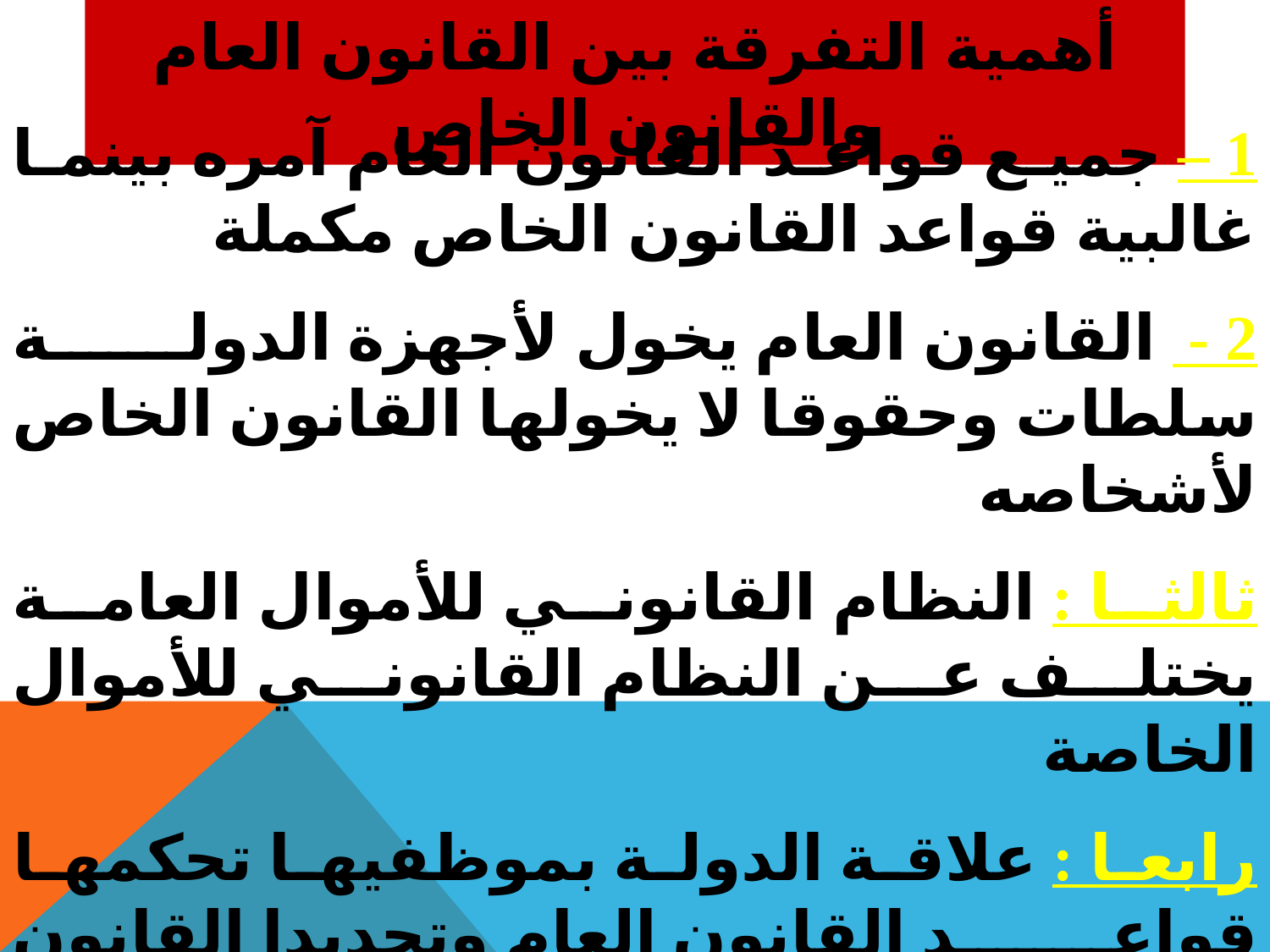

أهمية التفرقة بين القانون العام والقانون الخاص
1 – جميع قواعد القانون العام آمره بينما غالبية قواعد القانون الخاص مكملة
2 -  القانون العام يخول لأجهزة الدولة سلطات وحقوقا لا يخولها القانون الخاص لأشخاصه
ثالثا : النظام القانوني للأموال العامة يختلف عن النظام القانوني للأموال الخاصة
رابعا : علاقة الدولة بموظفيها تحكمها قواعد القانون العام وتحديدا القانون الاداري أما علاقة أرباب الأعمال بالعمال فتحكمها قواعد القانون الخاص وتحديدا قانون العمل